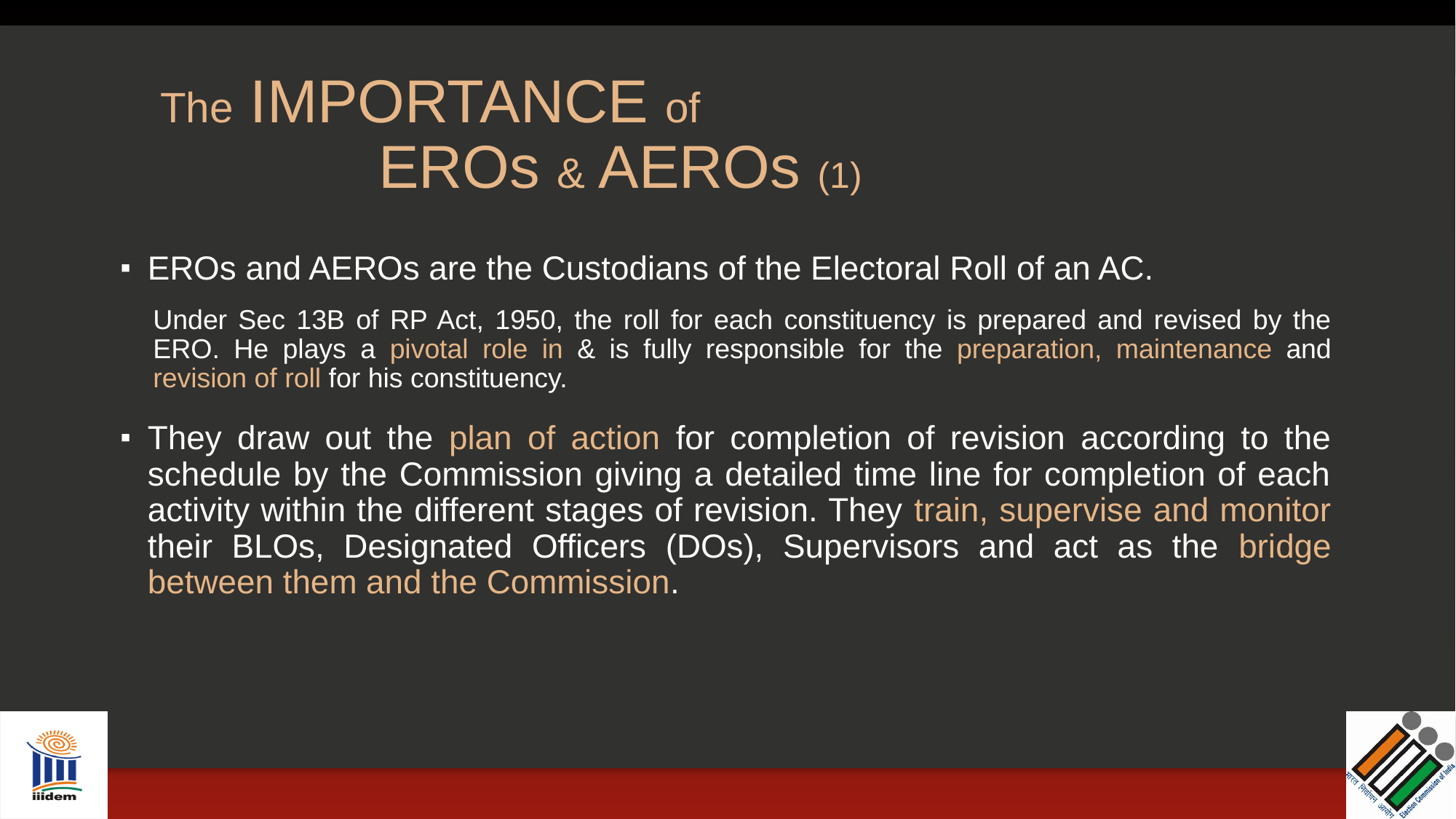

# The IMPORTANCE of EROs & AEROs (1)
EROs and AEROs are the Custodians of the Electoral Roll of an AC.
Under Sec 13B of RP Act, 1950, the roll for each constituency is prepared and revised by the ERO. He plays a pivotal role in & is fully responsible for the preparation, maintenance and revision of roll for his constituency.
They draw out the plan of action for completion of revision according to the schedule by the Commission giving a detailed time line for completion of each activity within the different stages of revision. They train, supervise and monitor their BLOs, Designated Officers (DOs), Supervisors and act as the bridge between them and the Commission.